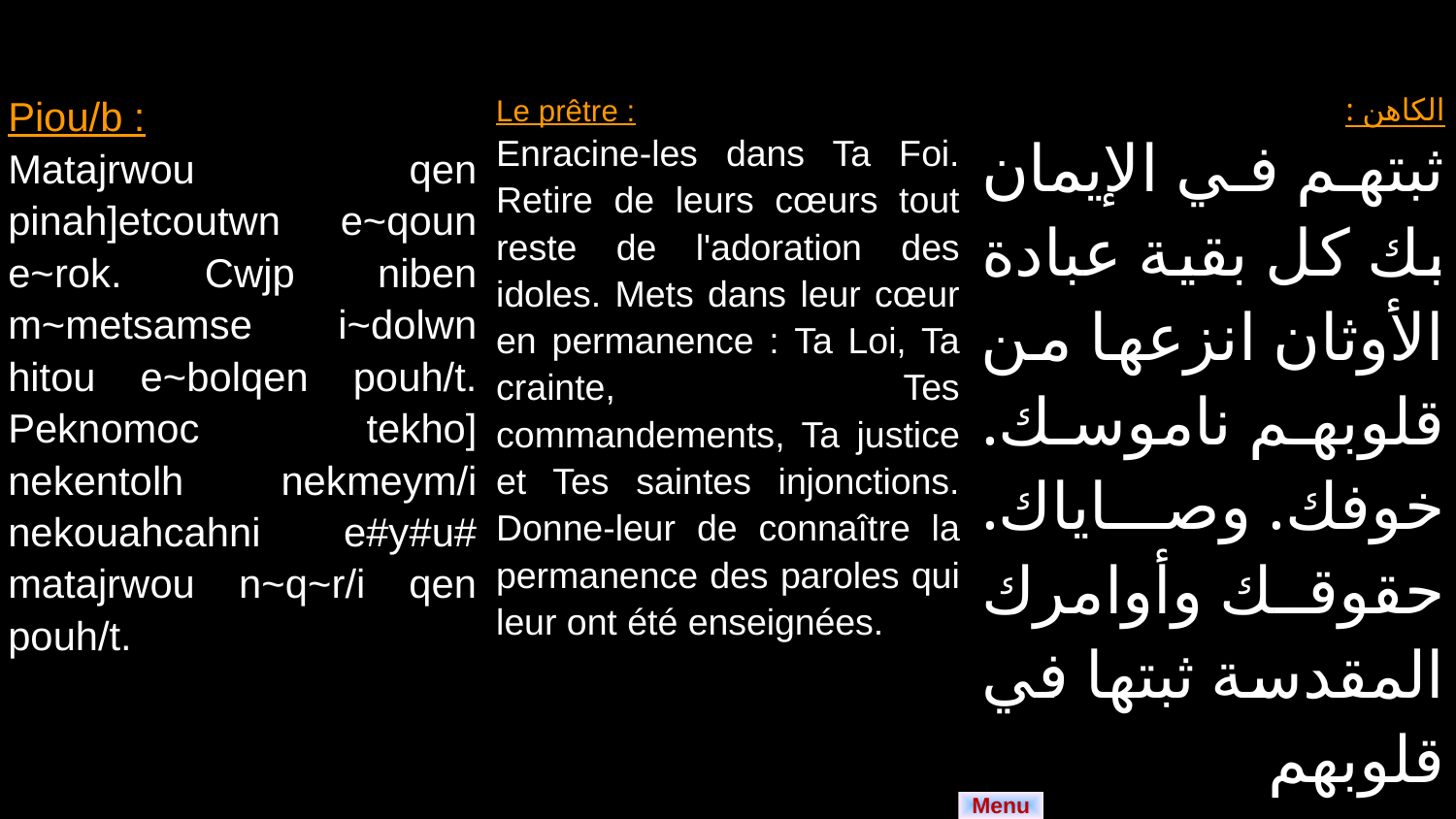

| Piou/b : Matajrwou qen pinah]etcoutwn e~qoun e~rok. Cwjp niben m~metsamse i~dolwn hitou e~bolqen pouh/t. Peknomoc tekho] nekentolh nekmeym/i nekouahcahni e#y#u# matajrwou n~q~r/i qen pouh/t. | Le prêtre : Enracine-les dans Ta Foi. Retire de leurs cœurs tout reste de l'adoration des idoles. Mets dans leur cœur en permanence : Ta Loi, Ta crainte, Tes commandements, Ta justice et Tes saintes injonctions. Donne-leur de connaître la permanence des paroles qui leur ont été enseignées. | الكاهن : ثبتهم في الإيمان بك كل بقية عبادة الأوثان انزعها من قلوبهم ناموسك. خوفك. وصاياك. حقوقك وأوامرك المقدسة ثبتها في قلوبهم |
| --- | --- | --- |